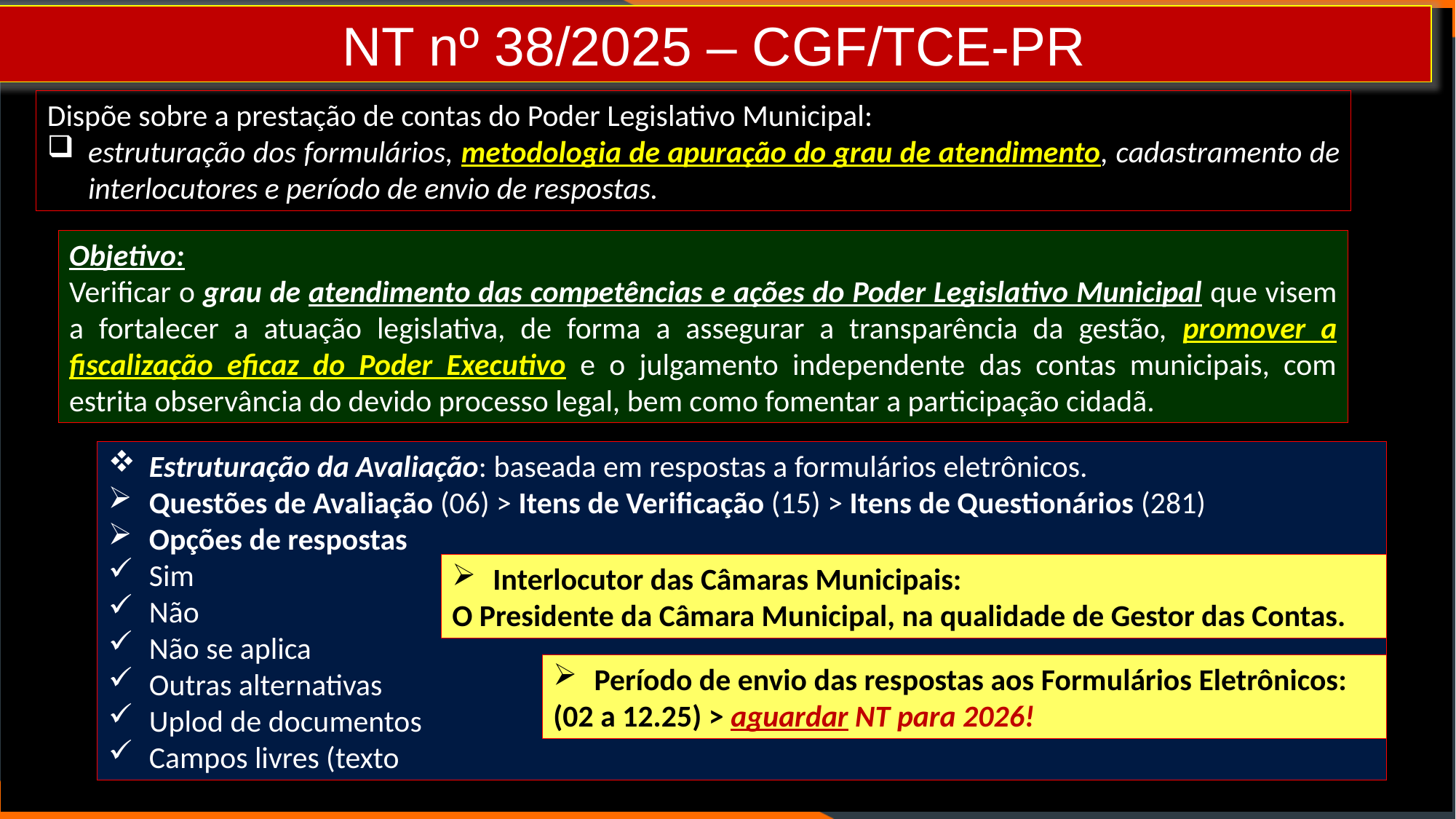

NT nº 38/2025 – CGF/TCE-PR

Dispõe sobre a prestação de contas do Poder Legislativo Municipal:
estruturação dos formulários, metodologia de apuração do grau de atendimento, cadastramento de interlocutores e período de envio de respostas.
Objetivo:
Verificar o grau de atendimento das competências e ações do Poder Legislativo Municipal que visem a fortalecer a atuação legislativa, de forma a assegurar a transparência da gestão, promover a fiscalização eficaz do Poder Executivo e o julgamento independente das contas municipais, com estrita observância do devido processo legal, bem como fomentar a participação cidadã.
Estruturação da Avaliação: baseada em respostas a formulários eletrônicos.
Questões de Avaliação (06) > Itens de Verificação (15) > Itens de Questionários (281)
Opções de respostas
Sim
Não
Não se aplica
Outras alternativas
Uplod de documentos
Campos livres (texto
Interlocutor das Câmaras Municipais:
O Presidente da Câmara Municipal, na qualidade de Gestor das Contas.
Período de envio das respostas aos Formulários Eletrônicos:
(02 a 12.25) > aguardar NT para 2026!